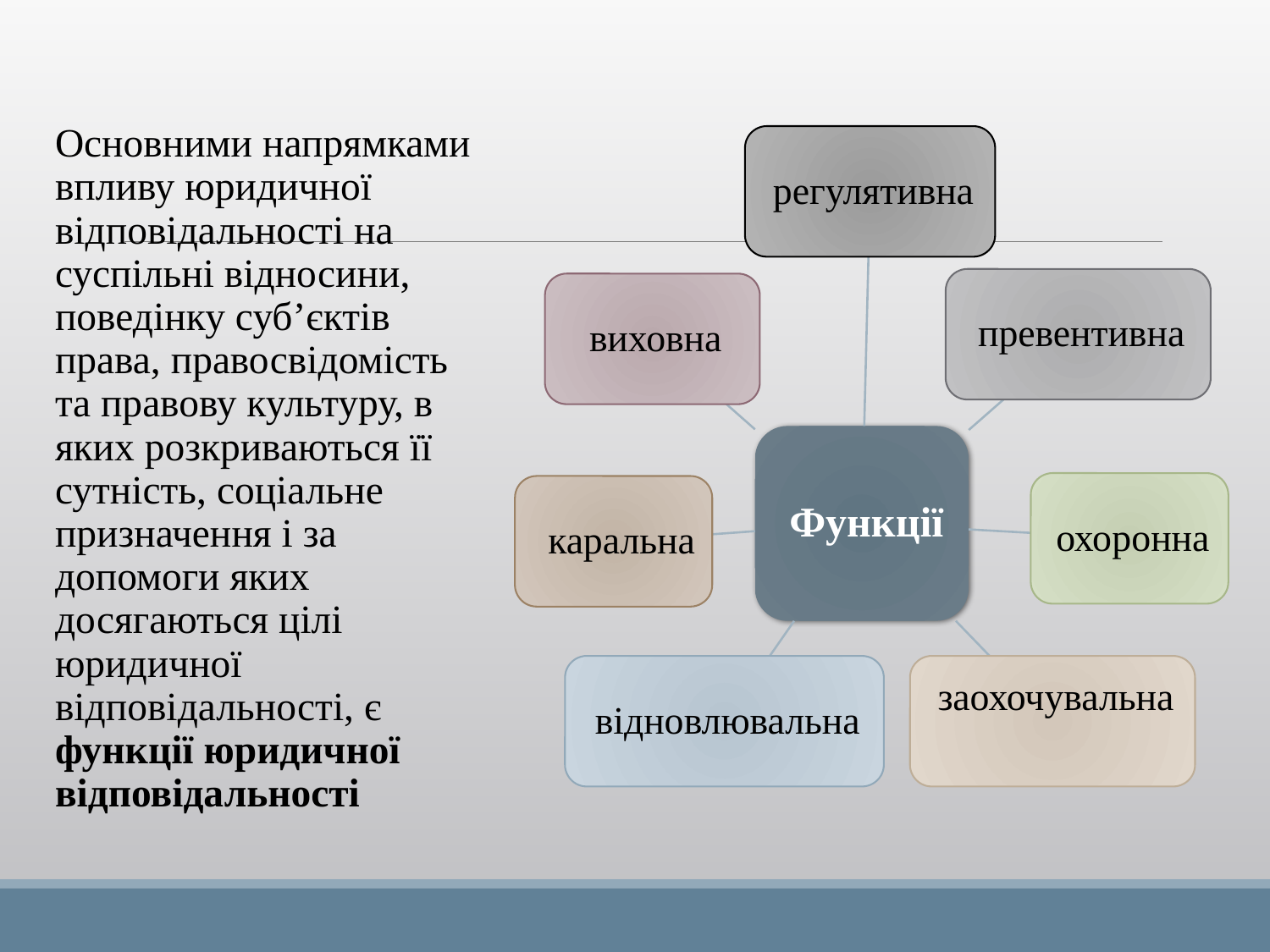

Функції
регулятивна
превентивна
охоронна
заохочувальна
відновлювальна
 каральна
виховна
Основними напрямками впливу юридичної відповідальності на суспільні відносини, поведінку суб’єктів права, правосвідомість та правову культуру, в яких розкриваються її сутність, соціальне призначення і за допомоги яких досягаються цілі юридичної відповідальності, є функції юридичної відповідальності